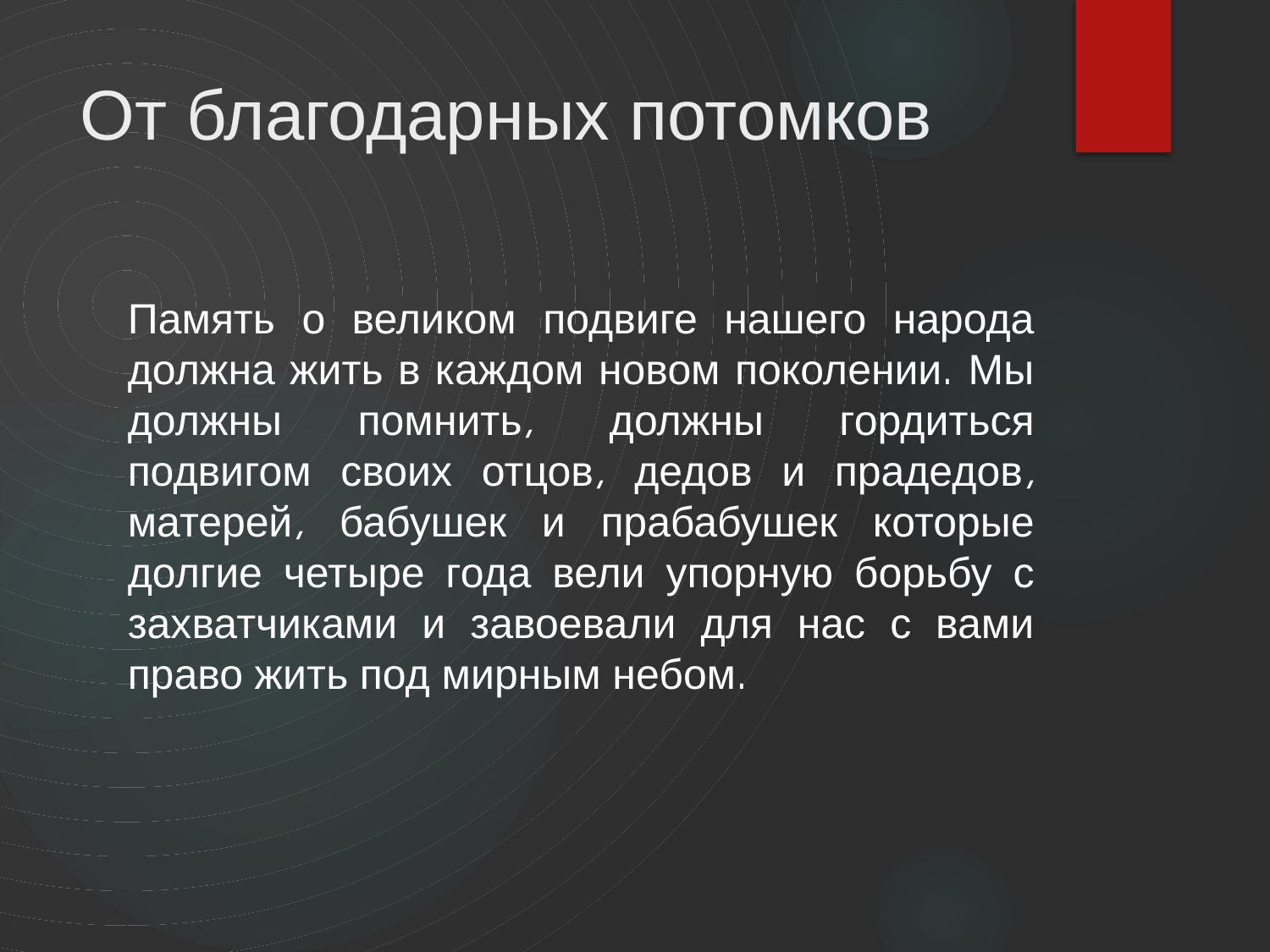

# От благодарных потомков
Память о великом подвиге нашего народа должна жить в каждом новом поколении. Мы должны помнить, должны гордиться подвигом своих отцов, дедов и прадедов, матерей, бабушек и прабабушек которые долгие четыре года вели упорную борьбу с захватчиками и завоевали для нас с вами право жить под мирным небом.